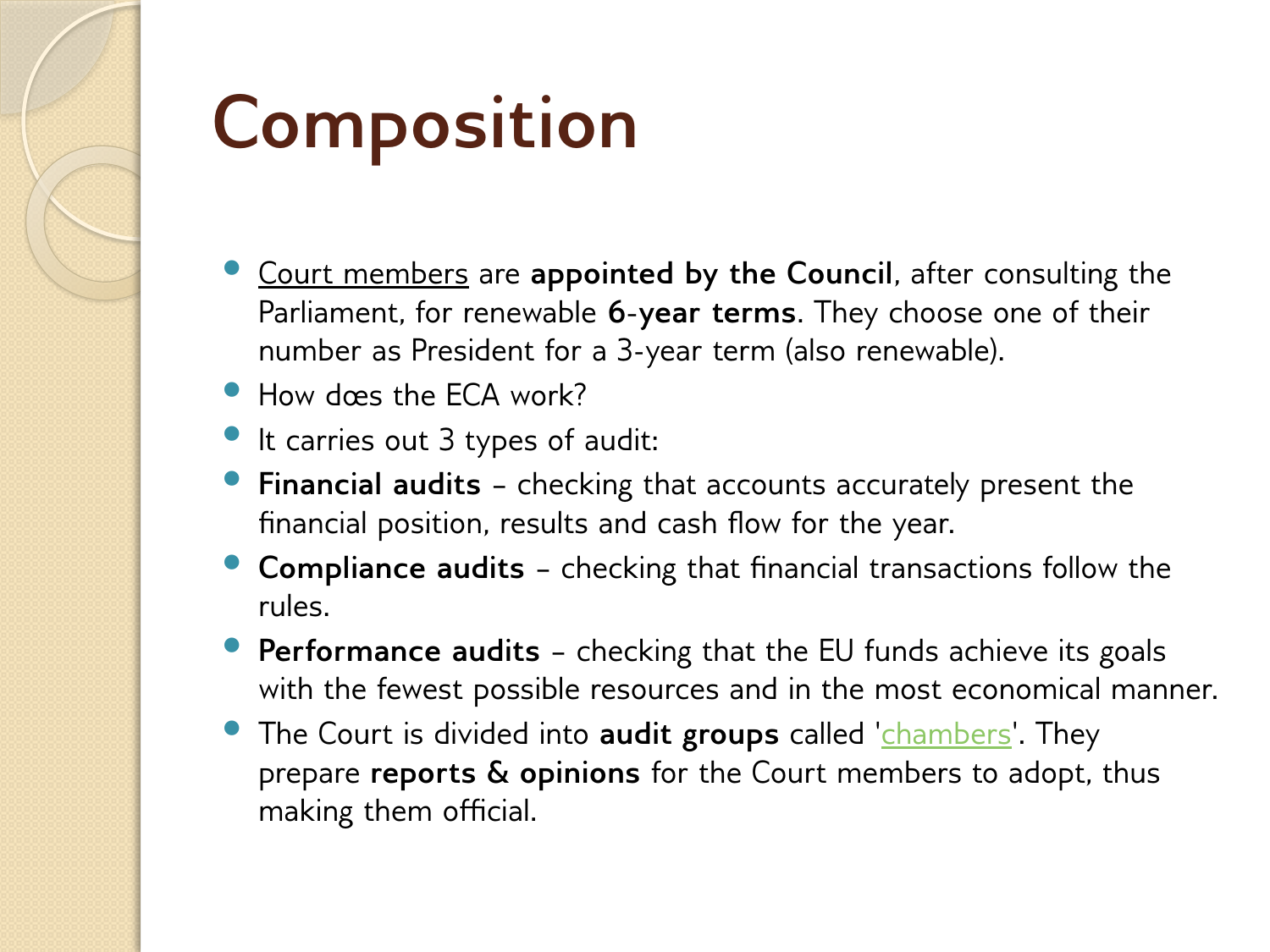

# Composition

Court members are appointed by the Council, after consulting the Parliament, for renewable 6-year terms. They choose one of their number as President for a 3-year term (also renewable).
How does the ECA work?
It carries out 3 types of audit:
Financial audits – checking that accounts accurately present the financial position, results and cash flow for the year.
Compliance audits – checking that financial transactions follow the rules.
Performance audits – checking that the EU funds achieve its goals with the fewest possible resources and in the most economical manner.
The Court is divided into audit groups called 'chambers'. They prepare reports & opinions for the Court members to adopt, thus making them official.